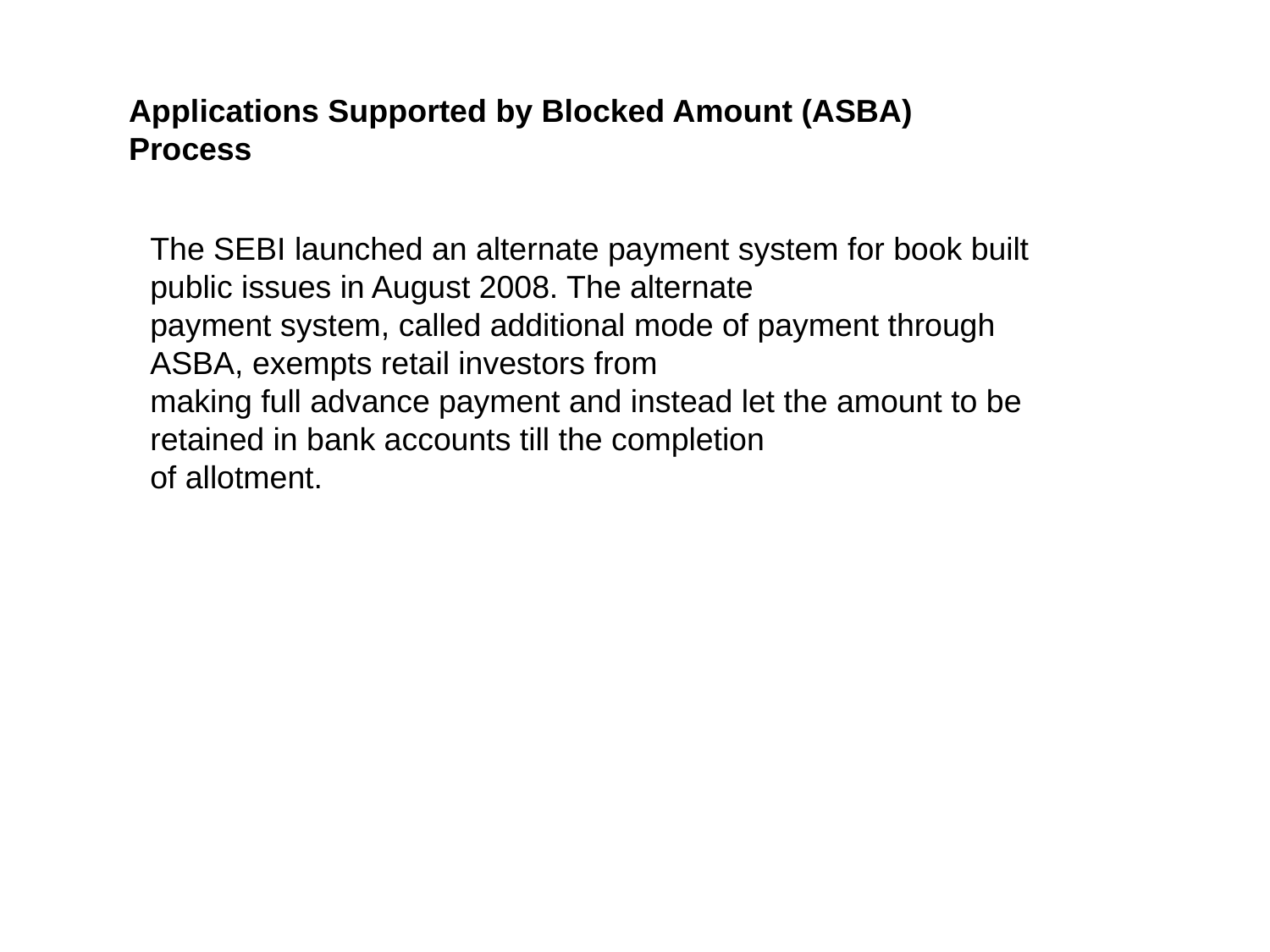

Applications Supported by Blocked Amount (ASBA) Process
The SEBI launched an alternate payment system for book built public issues in August 2008. The alternate
payment system, called additional mode of payment through ASBA, exempts retail investors from
making full advance payment and instead let the amount to be retained in bank accounts till the completion
of allotment.